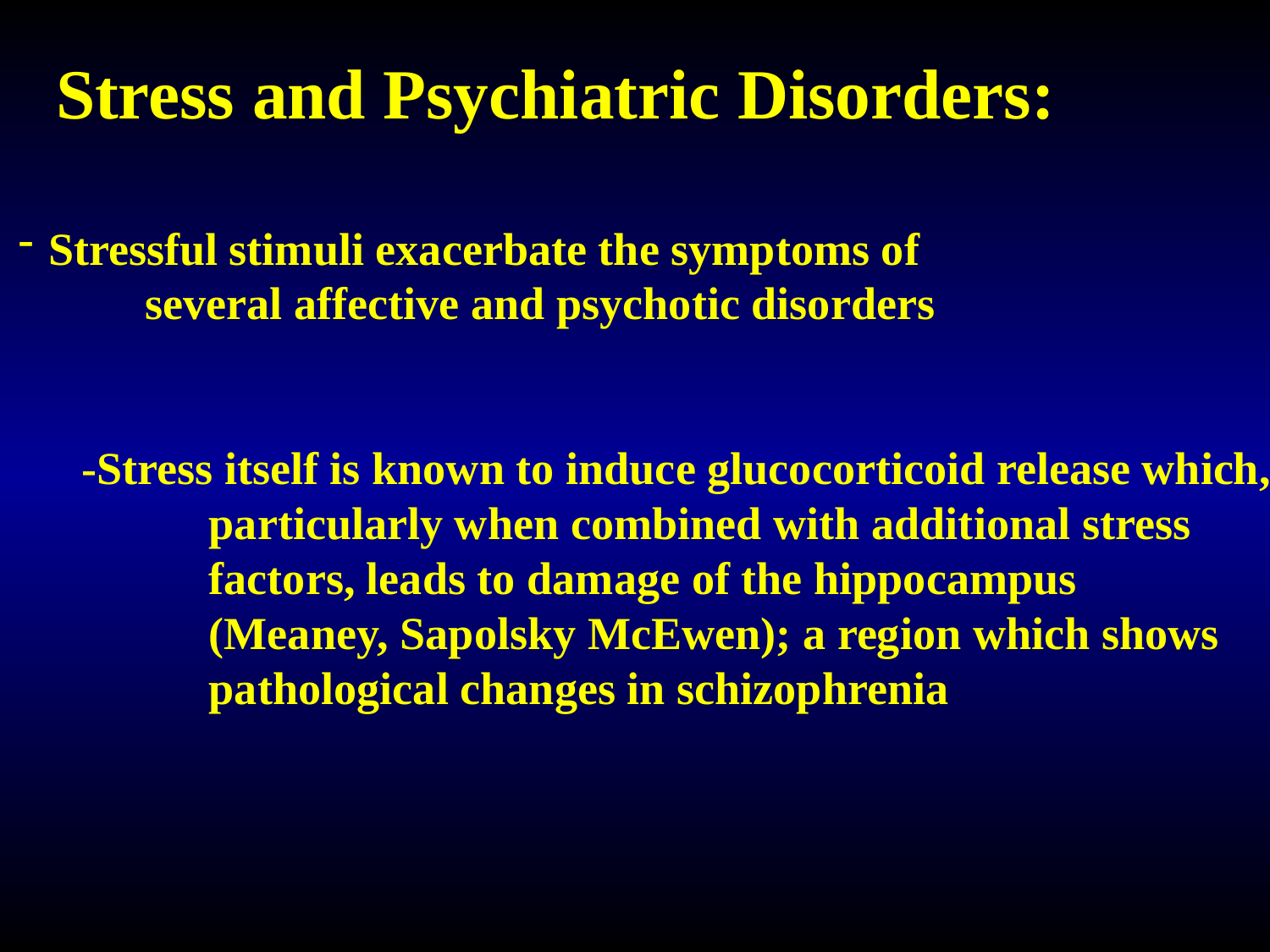

Stress and Psychiatric Disorders:
Stressful stimuli exacerbate the symptoms of
	several affective and psychotic disorders

-Stress itself is known to induce glucocorticoid release which,
	particularly when combined with additional stress
	factors, leads to damage of the hippocampus
	(Meaney, Sapolsky McEwen); a region which shows
	pathological changes in schizophrenia